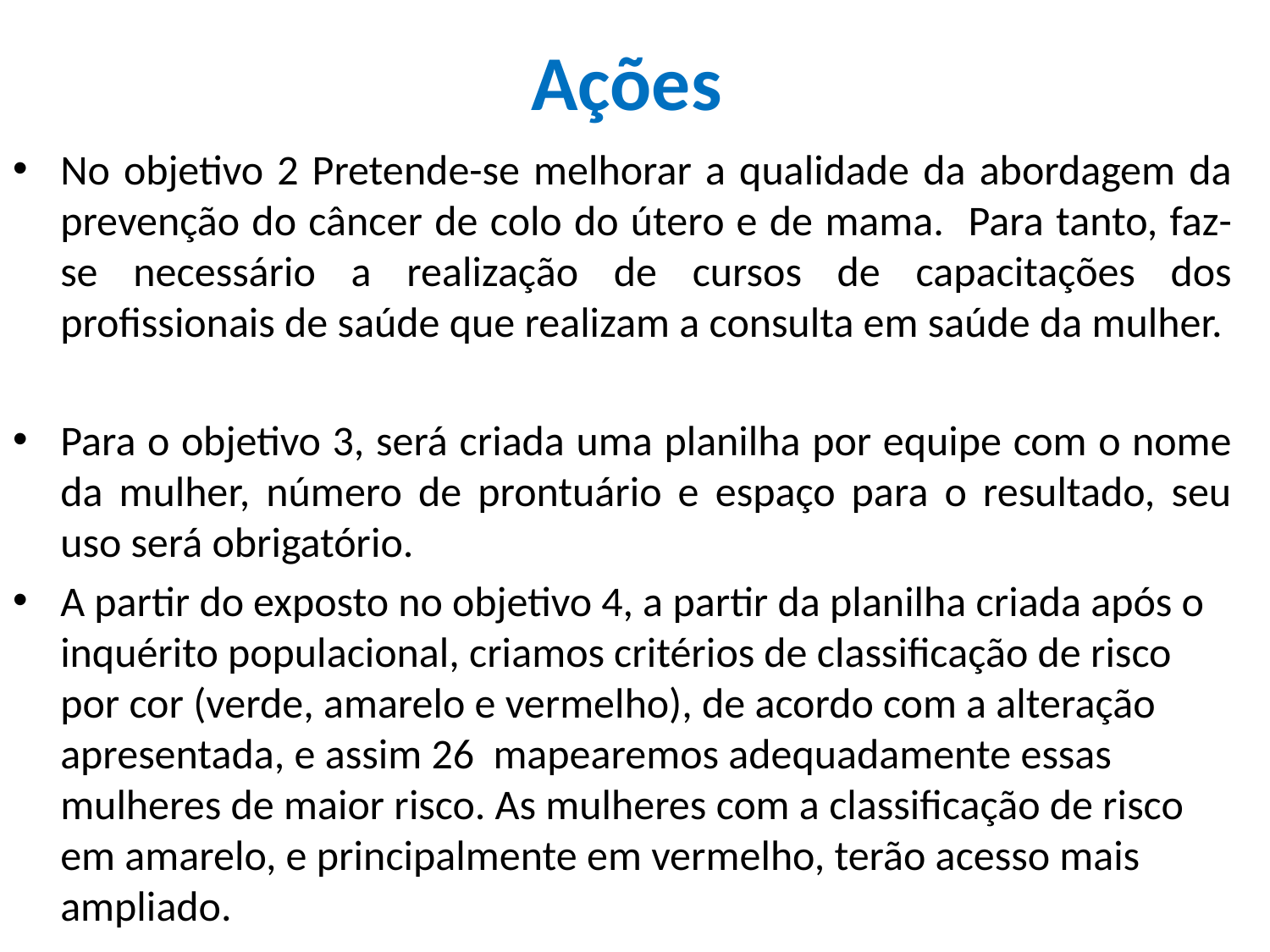

# Ações
No objetivo 2 Pretende-se melhorar a qualidade da abordagem da prevenção do câncer de colo do útero e de mama.  Para tanto, faz-se necessário a realização de cursos de capacitações dos profissionais de saúde que realizam a consulta em saúde da mulher.

Para o objetivo 3, será criada uma planilha por equipe com o nome da mulher, número de prontuário e espaço para o resultado, seu uso será obrigatório.
A partir do exposto no objetivo 4, a partir da planilha criada após o inquérito populacional, criamos critérios de classificação de risco por cor (verde, amarelo e vermelho), de acordo com a alteração apresentada, e assim 26  mapearemos adequadamente essas mulheres de maior risco. As mulheres com a classificação de risco em amarelo, e principalmente em vermelho, terão acesso mais ampliado.